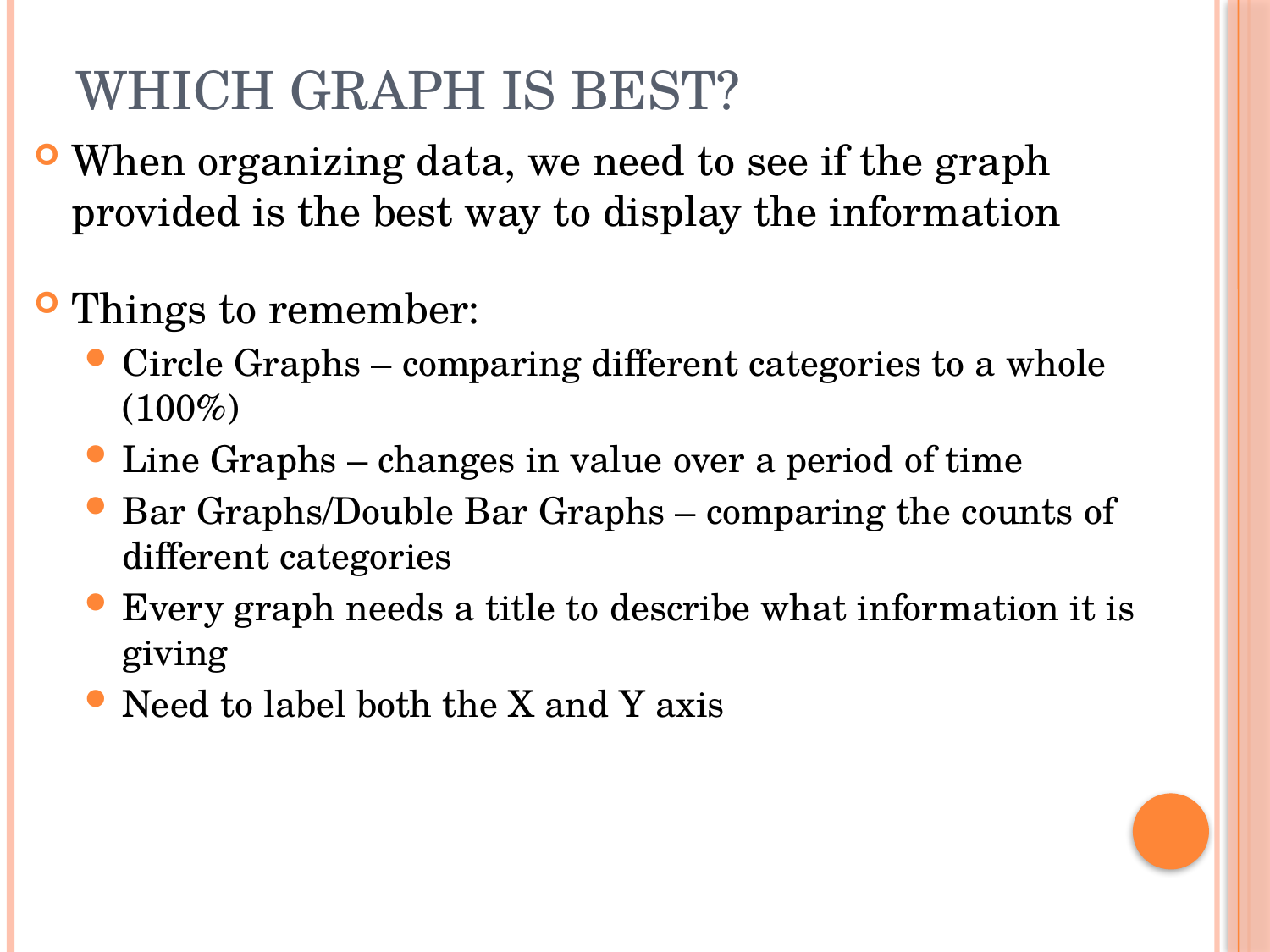

# Which graph is best?
When organizing data, we need to see if the graph provided is the best way to display the information

Things to remember:
Circle Graphs – comparing different categories to a whole (100%)
Line Graphs – changes in value over a period of time
Bar Graphs/Double Bar Graphs – comparing the counts of different categories
Every graph needs a title to describe what information it is giving
Need to label both the X and Y axis